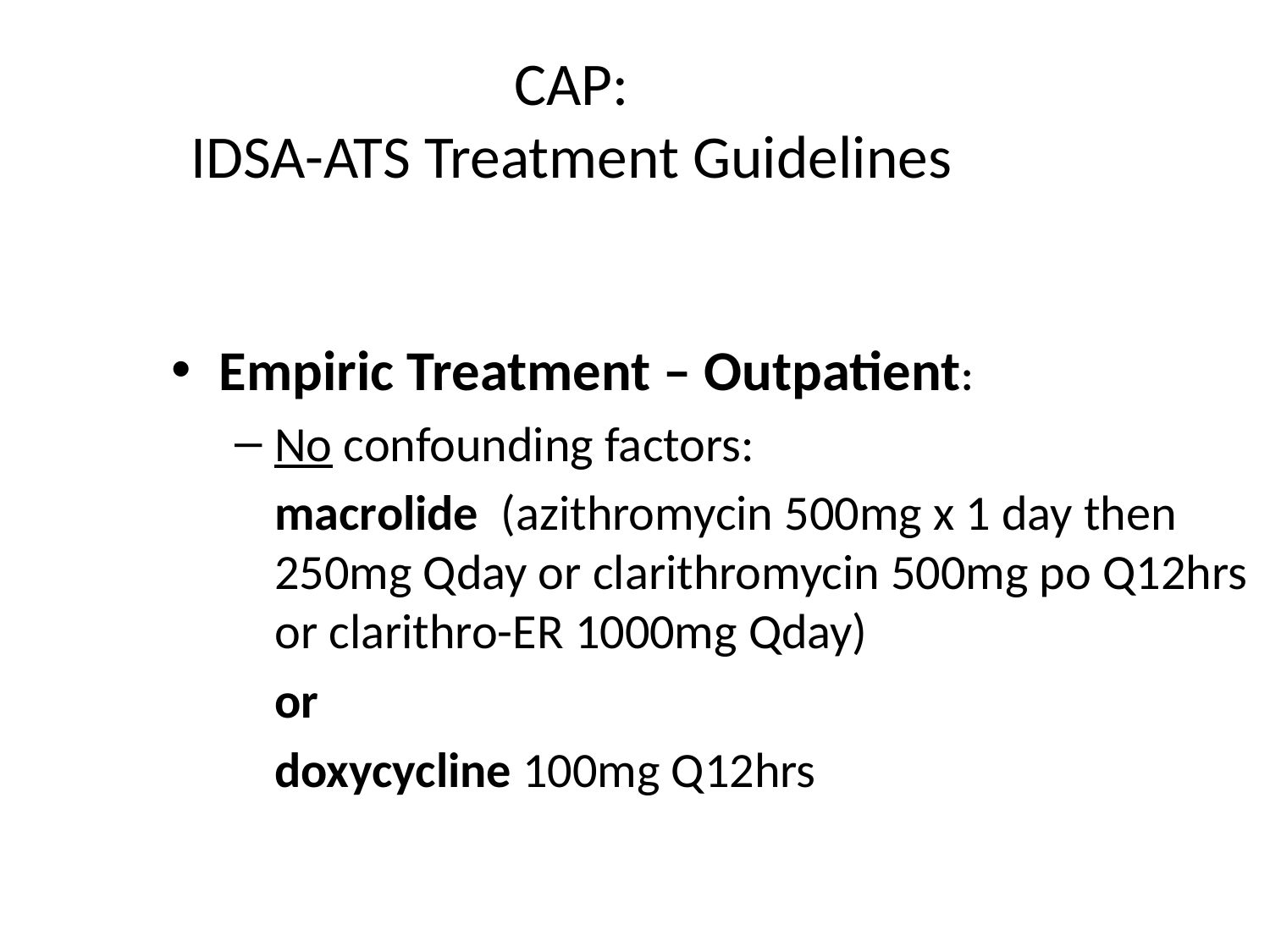

CAP:
IDSA-ATS Treatment Guidelines
Empiric Treatment – Outpatient:
No confounding factors:
	macrolide  (azithromycin 500mg x 1 day then 250mg Qday or clarithromycin 500mg po Q12hrs or clarithro-ER 1000mg Qday)
	or
	doxycycline 100mg Q12hrs